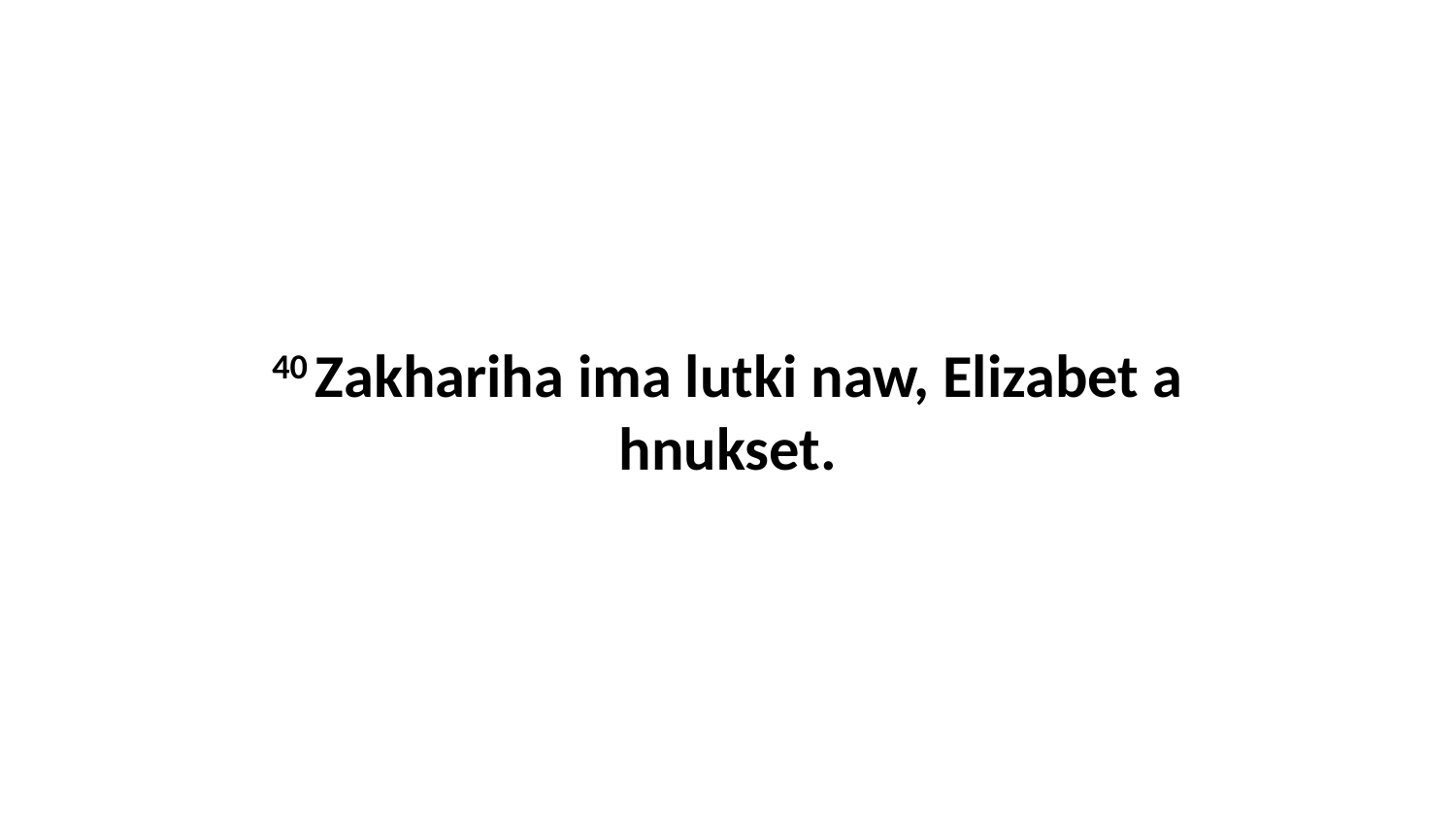

40 Zakhariha ima lutki naw, Elizabet a hnukset.